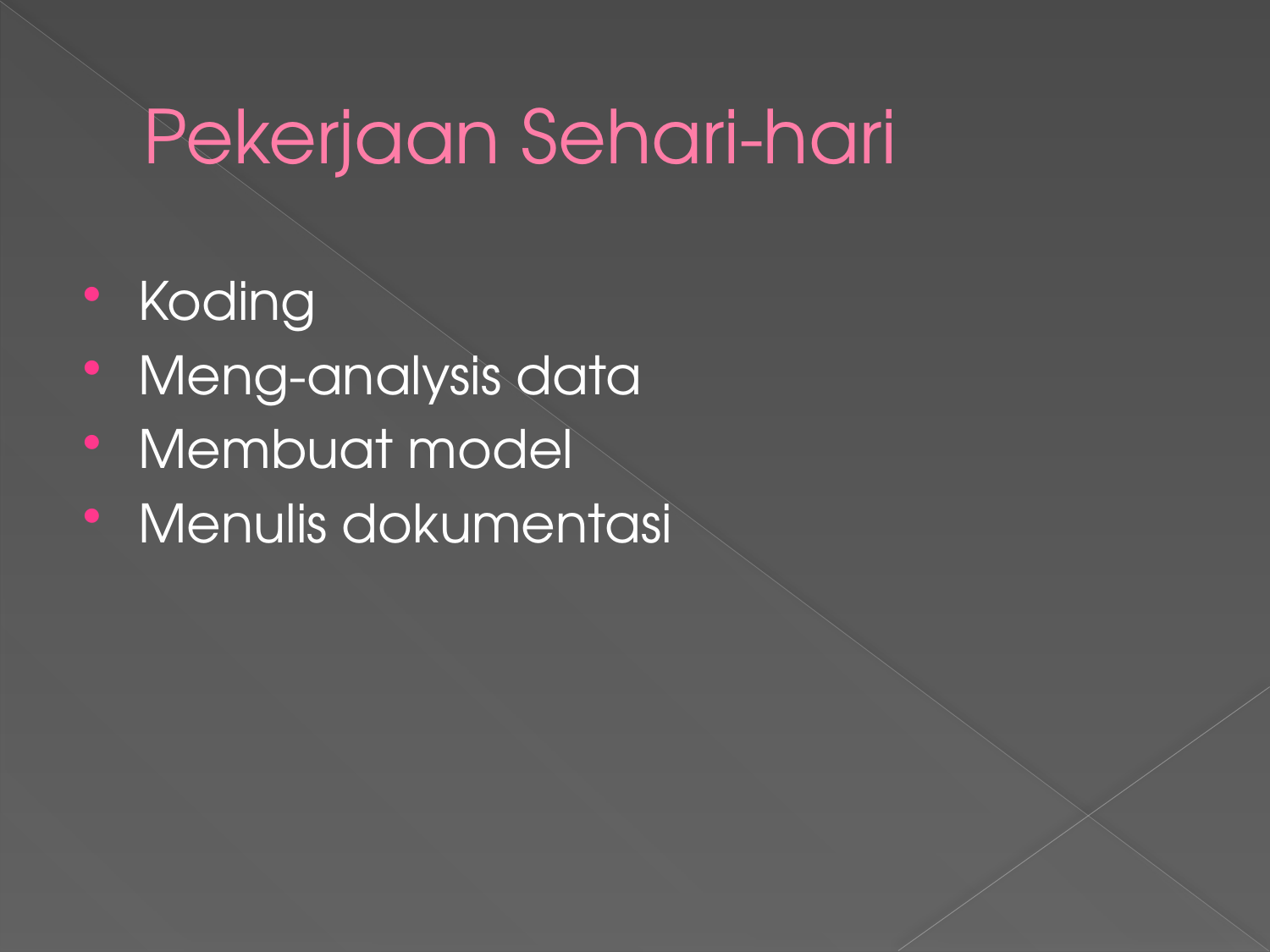

# Pekerjaan Sehari-hari
Koding
Meng-analysis data
Membuat model
Menulis dokumentasi